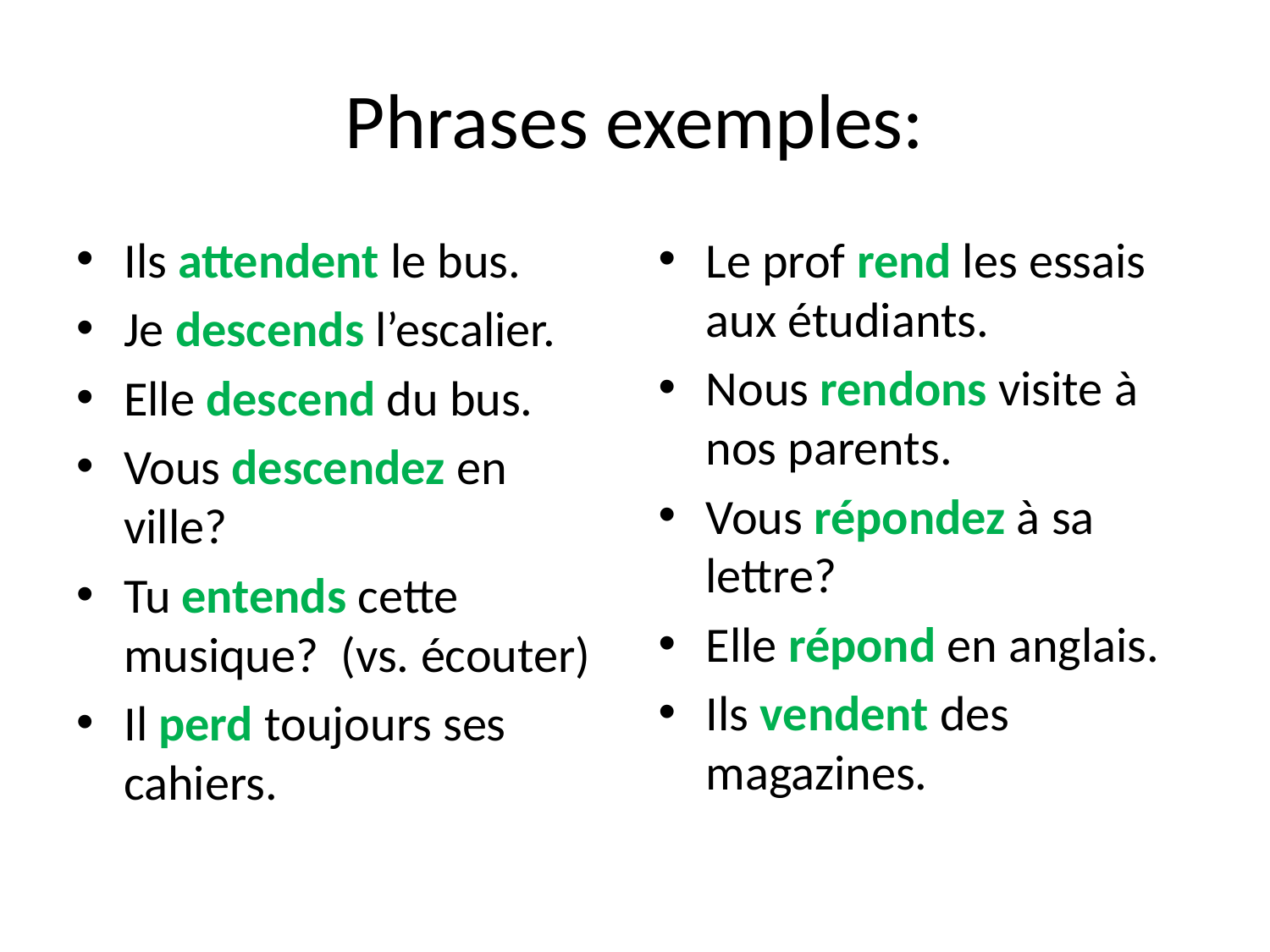

# Phrases exemples:
Ils attendent le bus.
Je descends l’escalier.
Elle descend du bus.
Vous descendez en ville?
Tu entends cette musique?  (vs. écouter)
Il perd toujours ses cahiers.
Le prof rend les essais aux étudiants.
Nous rendons visite à nos parents.
Vous répondez à sa lettre?
Elle répond en anglais.
Ils vendent des magazines.